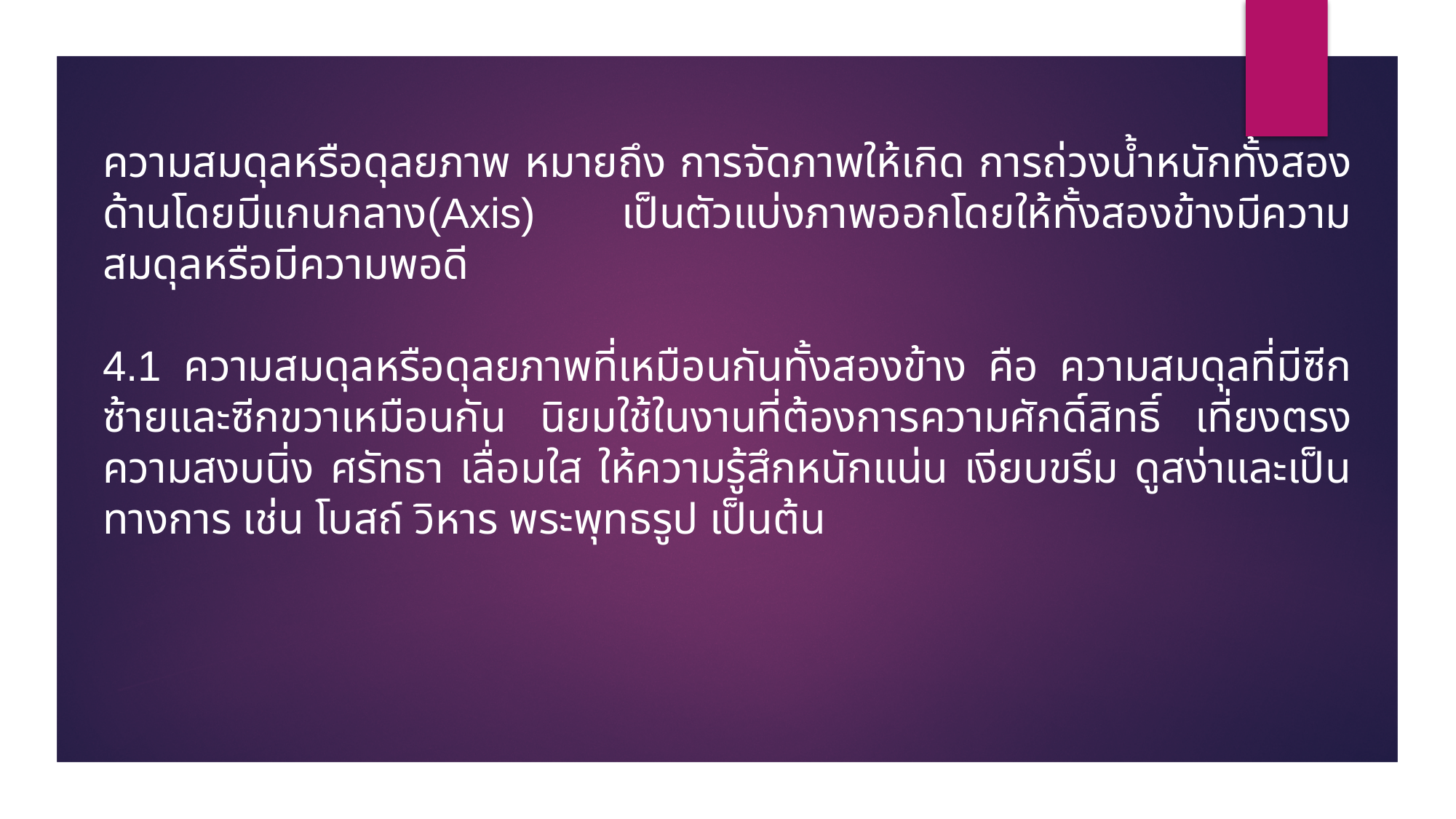

ความสมดุลหรือดุลยภาพ หมายถึง การจัดภาพให้เกิด การถ่วงน้ำหนักทั้งสองด้านโดยมีแกนกลาง(Axis) เป็นตัวแบ่งภาพออกโดยให้ทั้งสองข้างมีความสมดุลหรือมีความพอดี

4.1 ความสมดุลหรือดุลยภาพที่เหมือนกันทั้งสองข้าง คือ ความสมดุลที่มีซีกซ้ายและซีกขวาเหมือนกัน นิยมใช้ในงานที่ต้องการความศักดิ์สิทธิ์ เที่ยงตรง ความสงบนิ่ง ศรัทธา เลื่อมใส ให้ความรู้สึกหนักแน่น เงียบขรึม ดูสง่าและเป็นทางการ เช่น โบสถ์ วิหาร พระพุทธรูป เป็นต้น